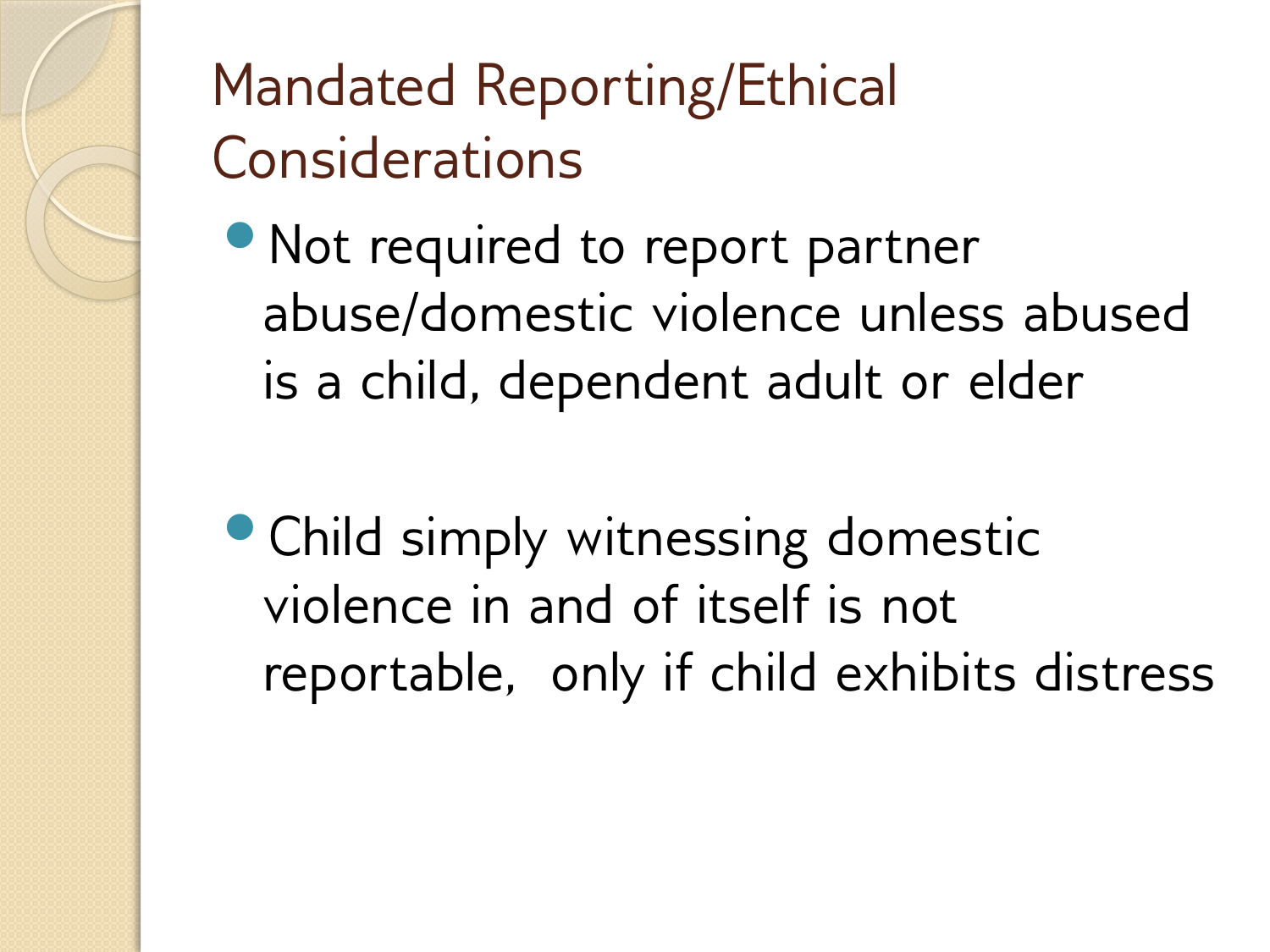

# Mandated Reporting/Ethical Considerations
Not required to report partner abuse/domestic violence unless abused is a child, dependent adult or elder

Child simply witnessing domestic violence in and of itself is not reportable,  only if child exhibits distress